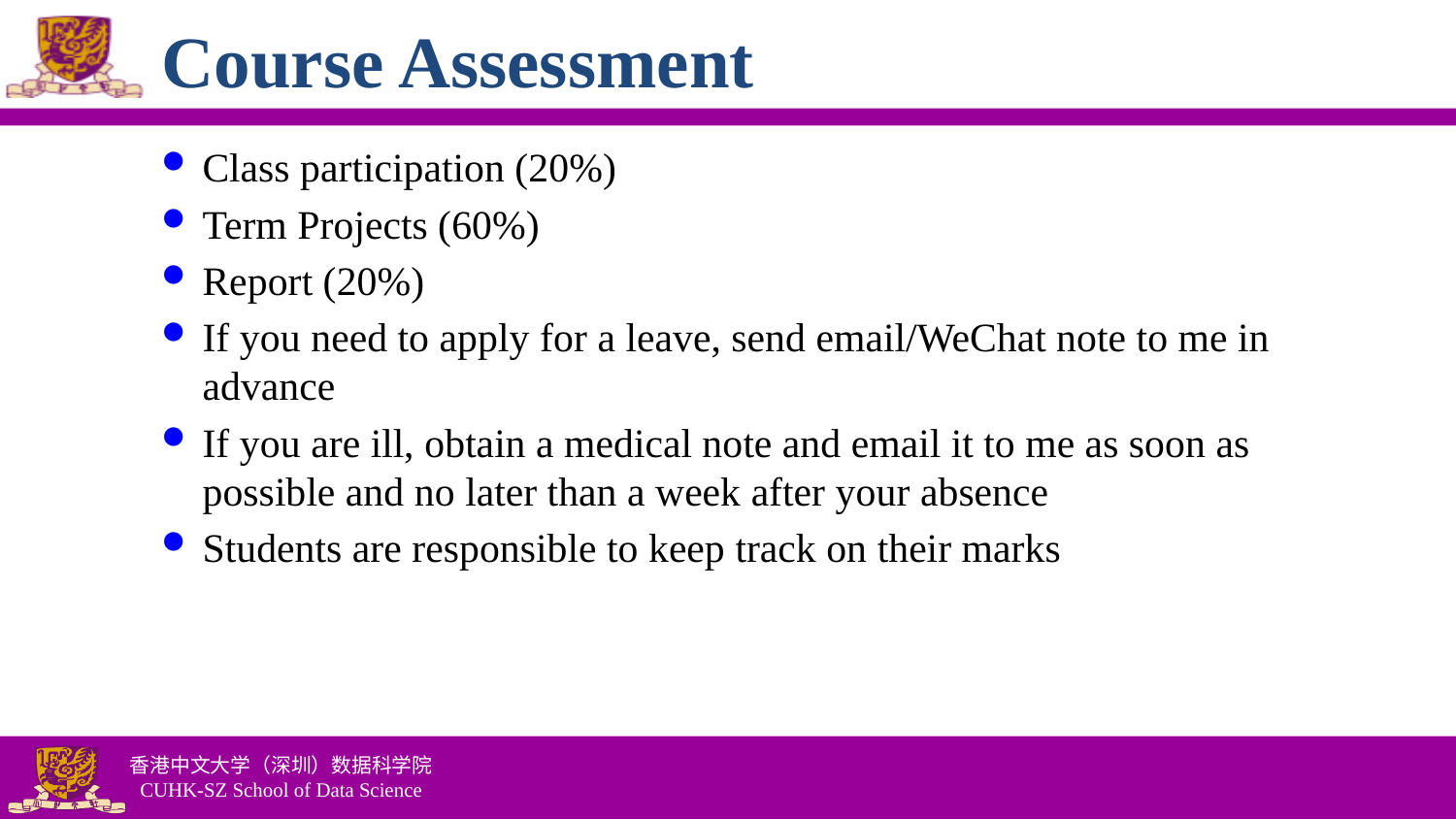

# Course Assessment
Class participation (20%)
Term Projects (60%)
Report (20%)
If you need to apply for a leave, send email/WeChat note to me in advance
If you are ill, obtain a medical note and email it to me as soon as possible and no later than a week after your absence
Students are responsible to keep track on their marks